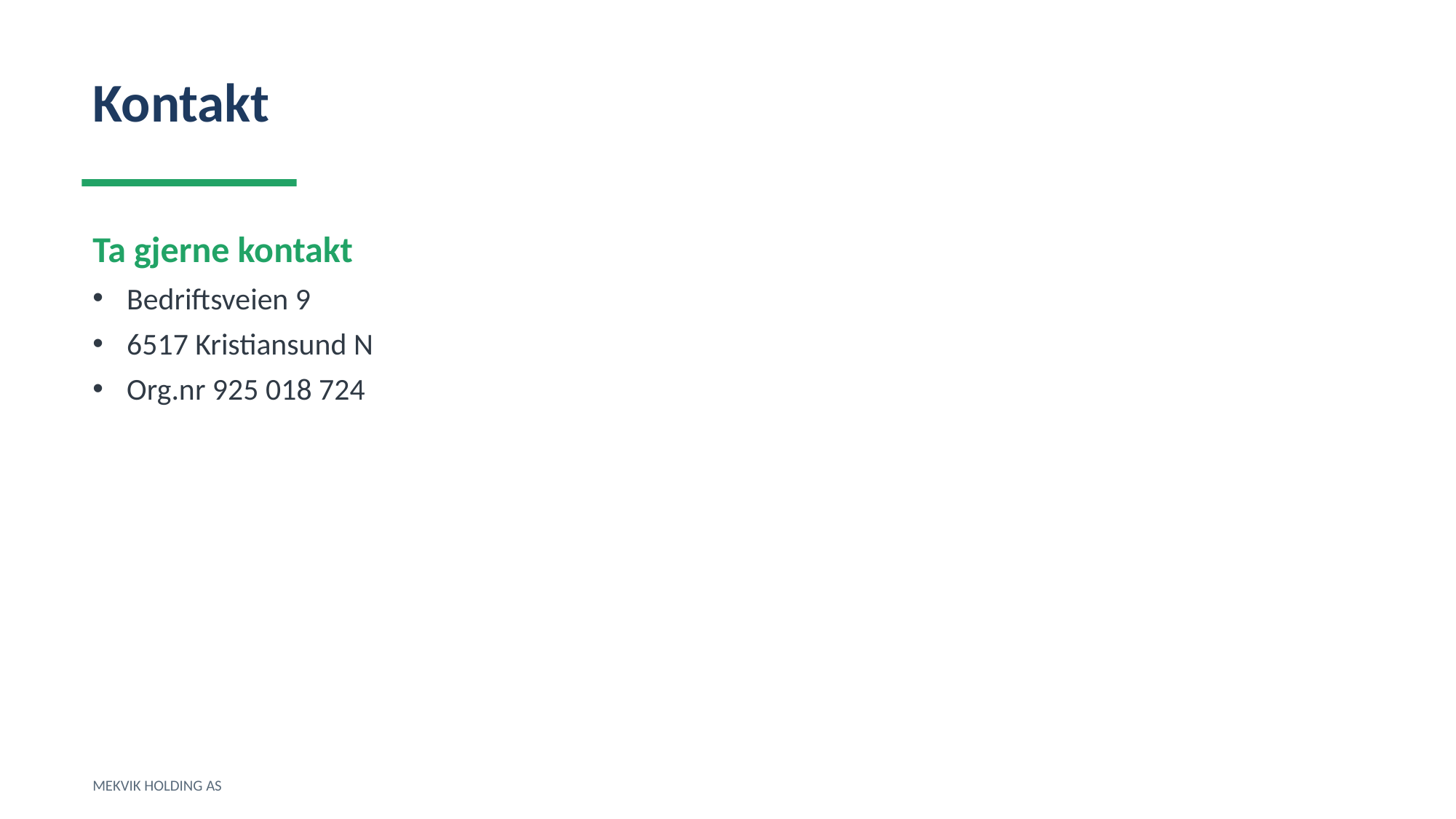

Kontakt

Ta gjerne kontakt
Bedriftsveien 9
6517 Kristiansund N
Org.nr 925 018 724
MEKVIK HOLDING AS